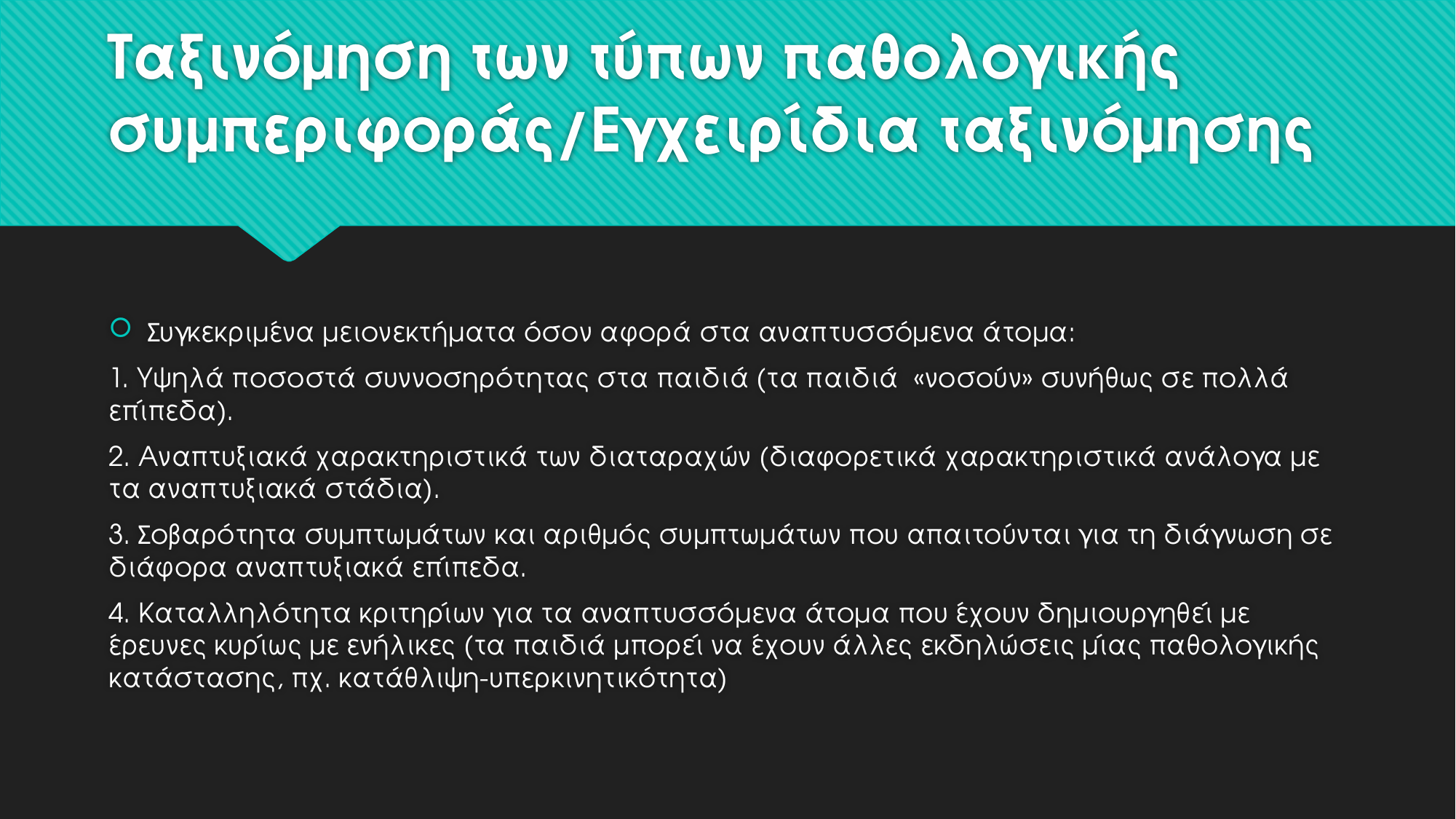

# Ταξινόμηση των τύπων παθολογικής συμπεριφοράς/Εγχειρίδια ταξινόμησης

Συγκεκριμένα μειονεκτήματα όσον αφορά στα αναπτυσσόμενα άτομα:
1. Υψηλά ποσοστά συννοσηρότητας στα παιδιά (τα παιδιά  «νοσούν» συνήθως σε πολλά επίπεδα).
2. Αναπτυξιακά χαρακτηριστικά των διαταραχών (διαφορετικά χαρακτηριστικά ανάλογα με τα αναπτυξιακά στάδια).
3. Σοβαρότητα συμπτωμάτων και αριθμός συμπτωμάτων που απαιτούνται για τη διάγνωση σε διάφορα αναπτυξιακά επίπεδα.
4. Καταλληλότητα κριτηρίων για τα αναπτυσσόμενα άτομα που έχουν δημιουργηθεί με έρευνες κυρίως με ενήλικες (τα παιδιά μπορεί να έχουν άλλες εκδηλώσεις μίας παθολογικής κατάστασης, πχ. κατάθλιψη-υπερκινητικότητα)